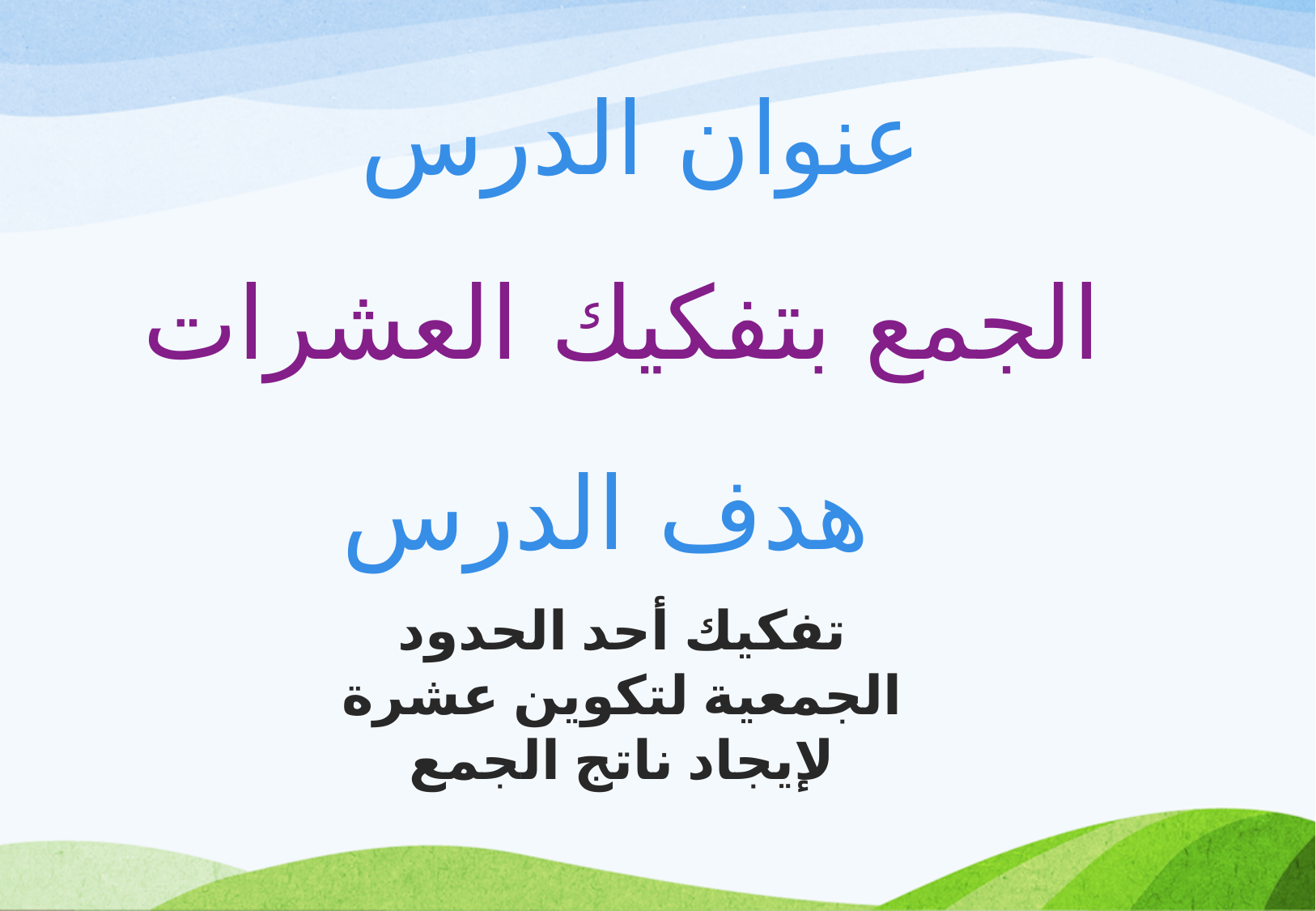

# عنوان الدرس
الجمع بتفكيك العشرات
هدف الدرس
تفكيك أحد الحدود الجمعية لتكوين عشرة لإيجاد ناتج الجمع